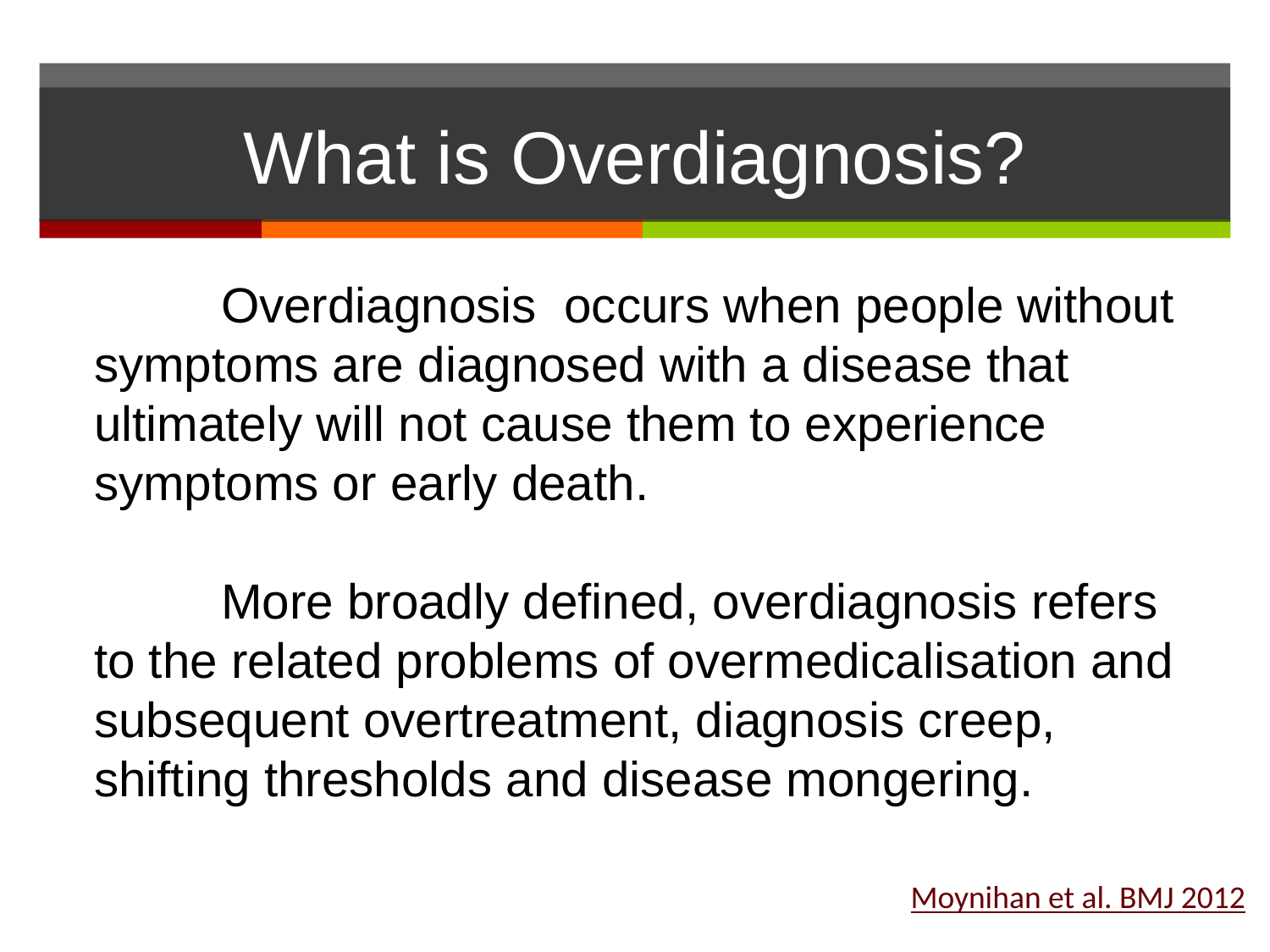

# What is Overdiagnosis?
	Overdiagnosis  occurs when people without symptoms are diagnosed with a disease that ultimately will not cause them to experience symptoms or early death.

	More broadly defined, overdiagnosis refers to the related problems of overmedicalisation and subsequent overtreatment, diagnosis creep,
shifting thresholds and disease mongering.
Moynihan et al. BMJ 2012